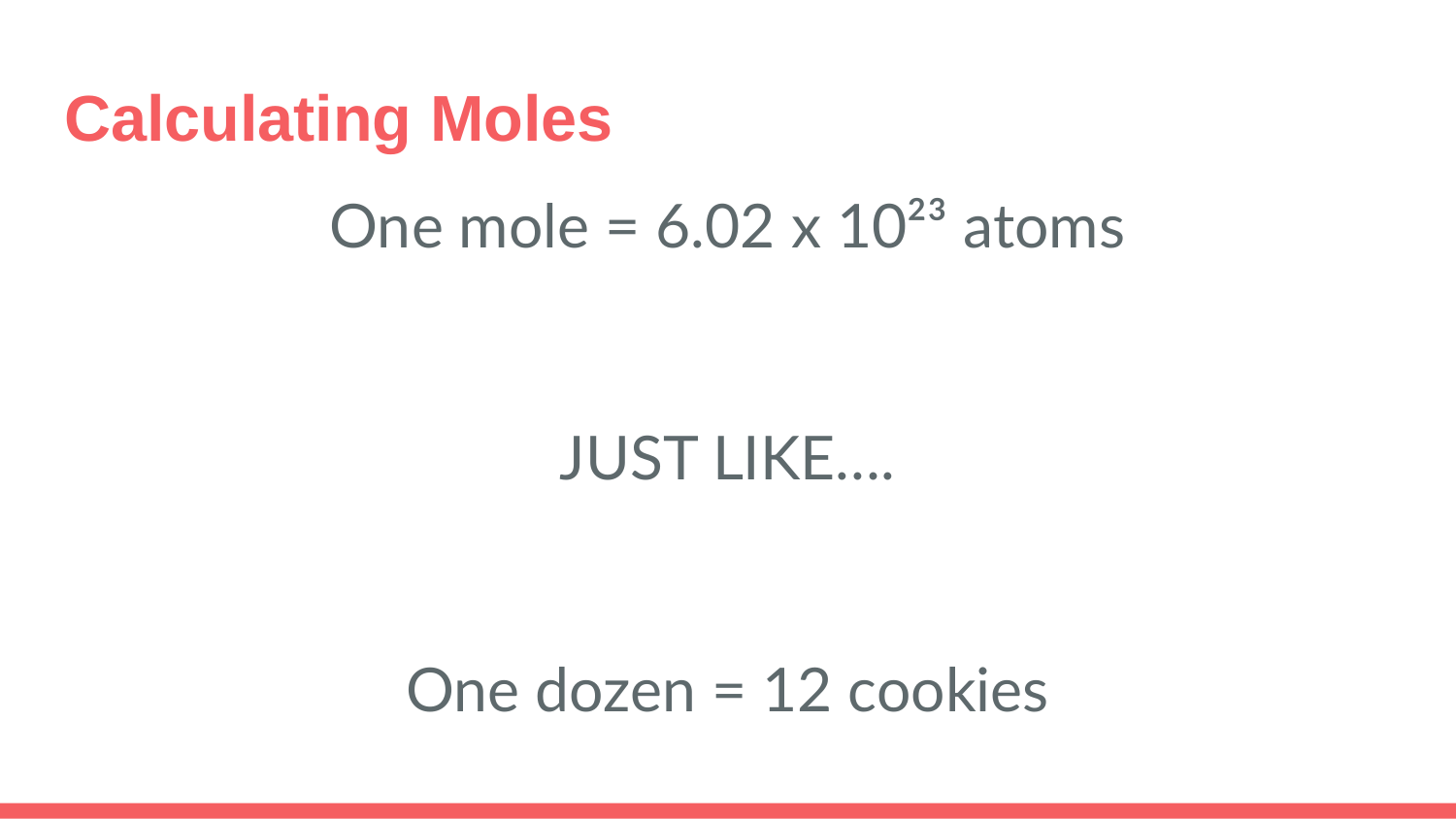

# Calculating Moles
One mole = 6.02 x 10²³ atoms

JUST LIKE….

One dozen = 12 cookies